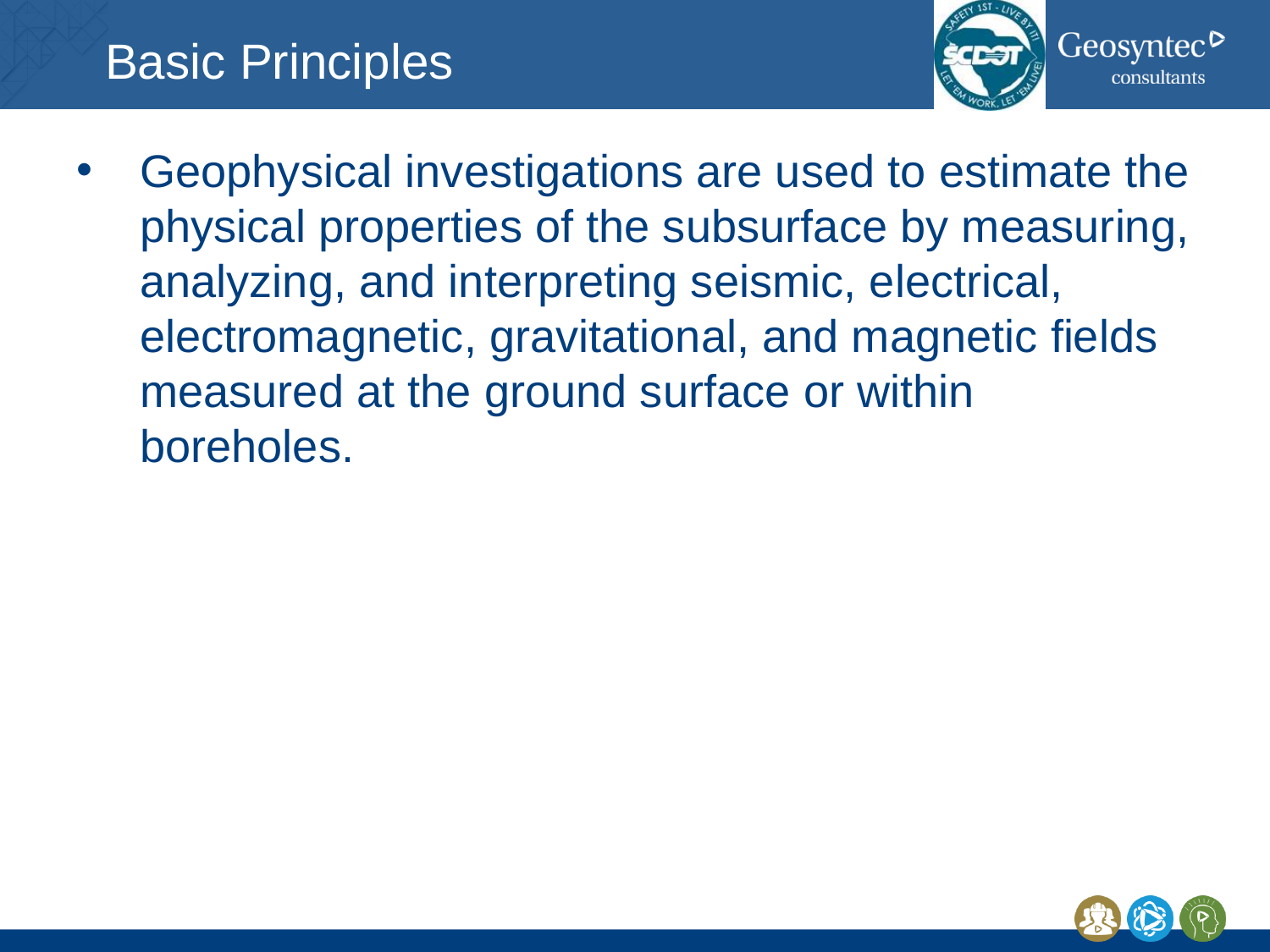

# Basic Principles
Geophysical investigations are used to estimate the physical properties of the subsurface by measuring, analyzing, and interpreting seismic, electrical, electromagnetic, gravitational, and magnetic fields measured at the ground surface or within boreholes.